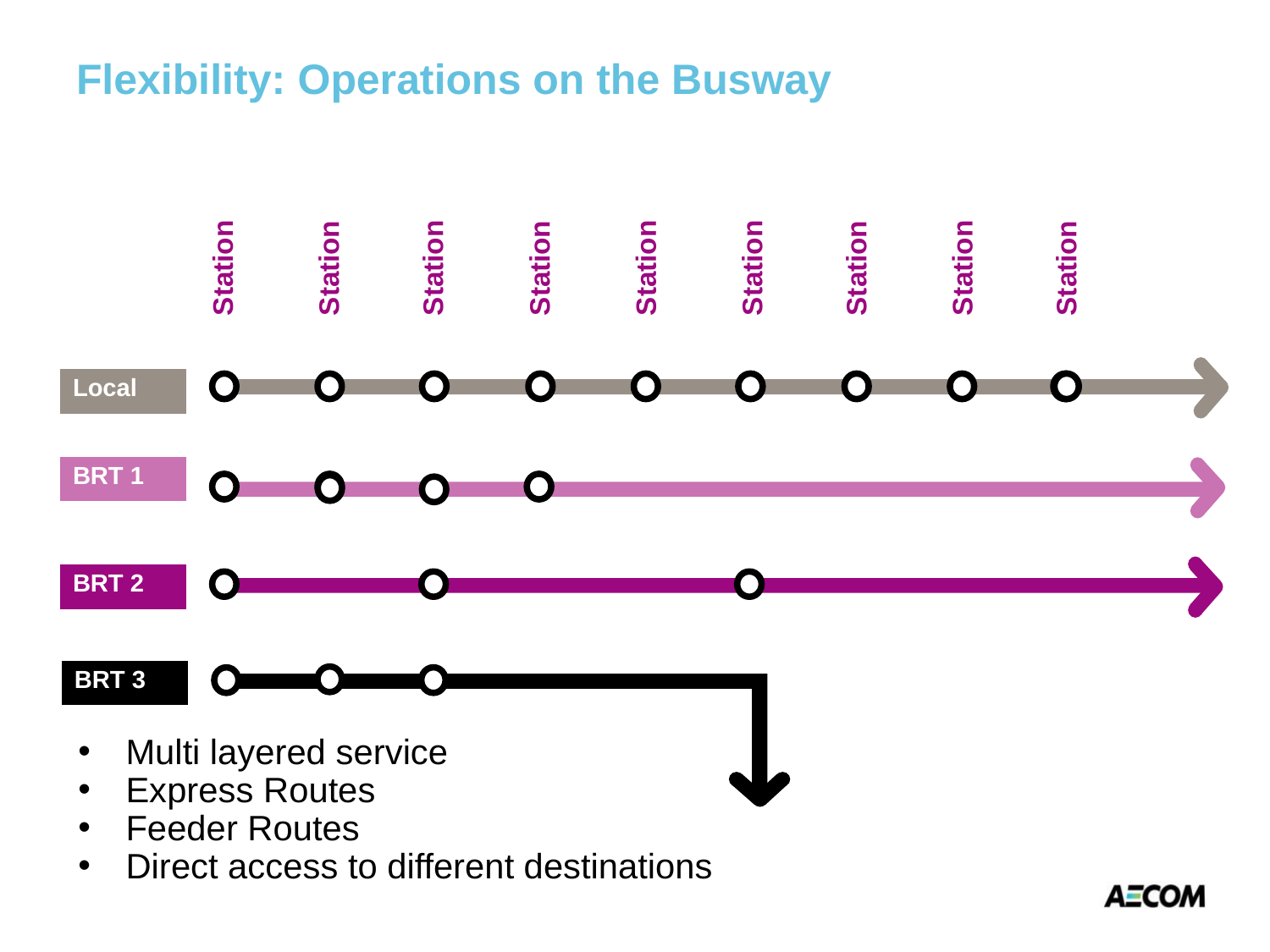

# Flexibility: Operations on the Busway
Station
Station
Station
Station
Station
Station
Station
Station
Station

Local

BRT 1

BRT 2

BRT 3

Multi layered service
Express Routes
Feeder Routes
Direct access to different destinations